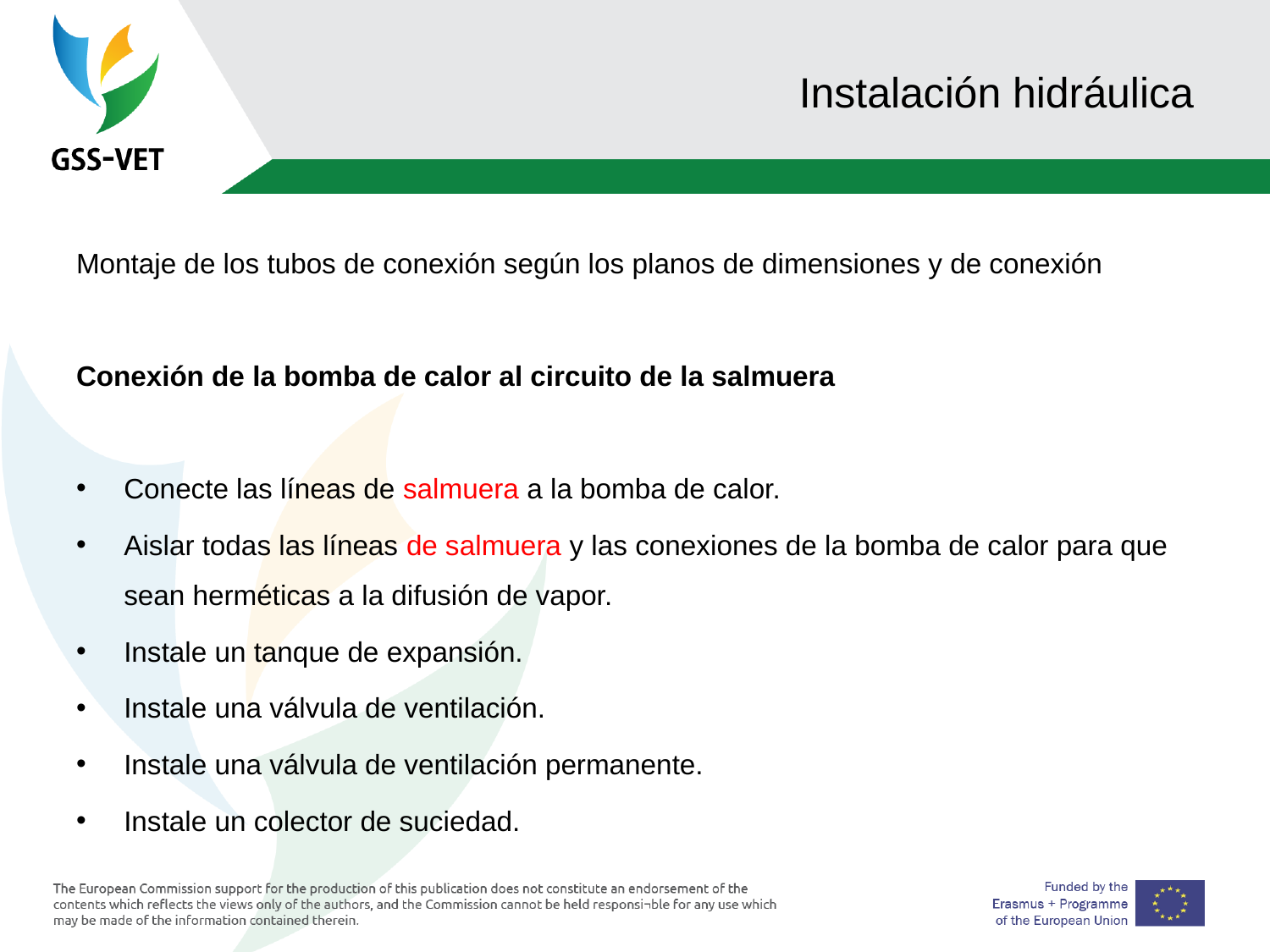

# Instalación hidráulica
Montaje de los tubos de conexión según los planos de dimensiones y de conexión

Conexión de la bomba de calor al circuito de la salmuera

Conecte las líneas de salmuera a la bomba de calor.
Aislar todas las líneas de salmuera y las conexiones de la bomba de calor para que sean herméticas a la difusión de vapor.
Instale un tanque de expansión.
Instale una válvula de ventilación.
Instale una válvula de ventilación permanente.
Instale un colector de suciedad.